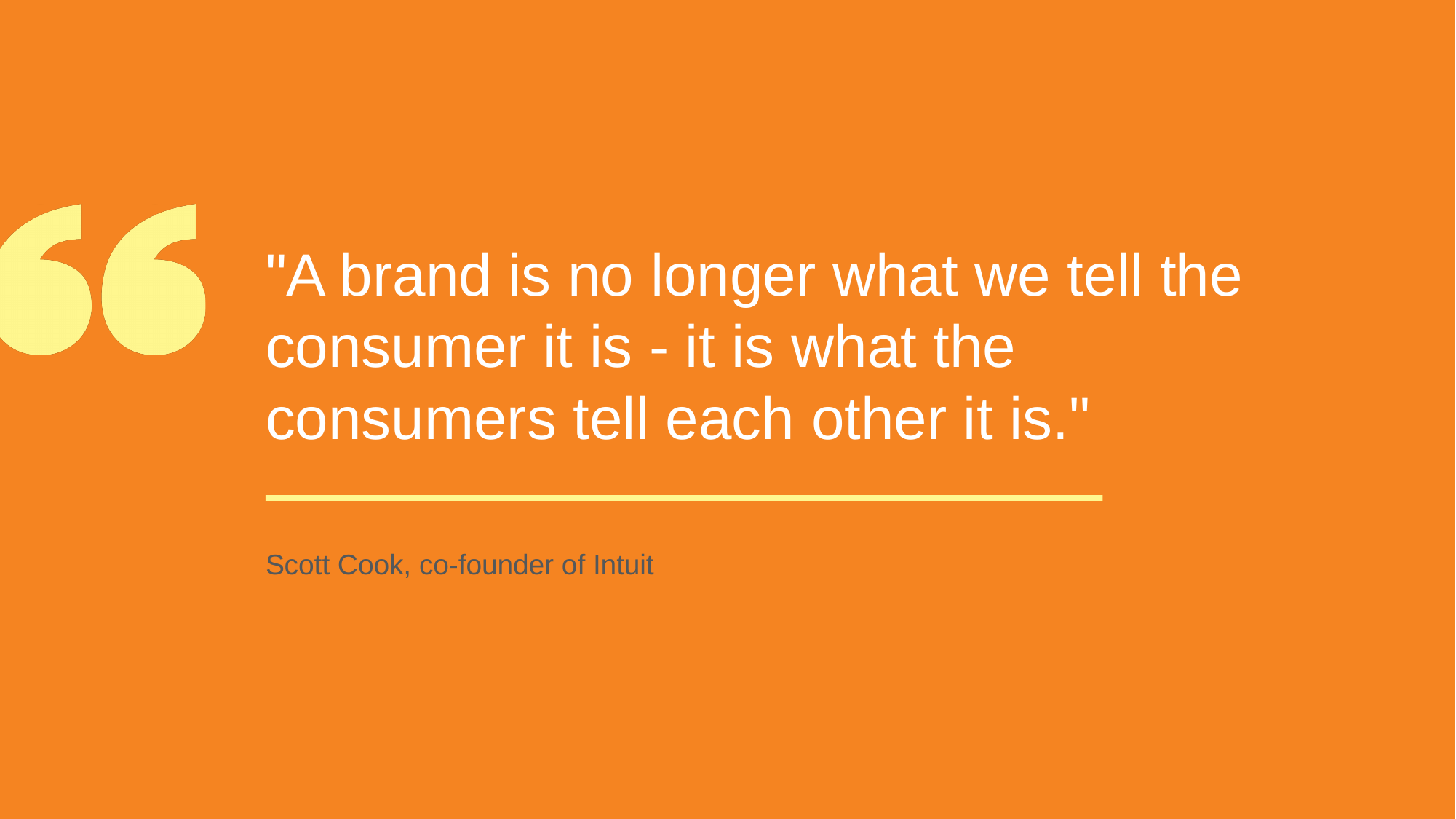

"A brand is no longer what we tell the consumer it is - it is what the consumers tell each other it is."

Scott Cook, co-founder of Intuit